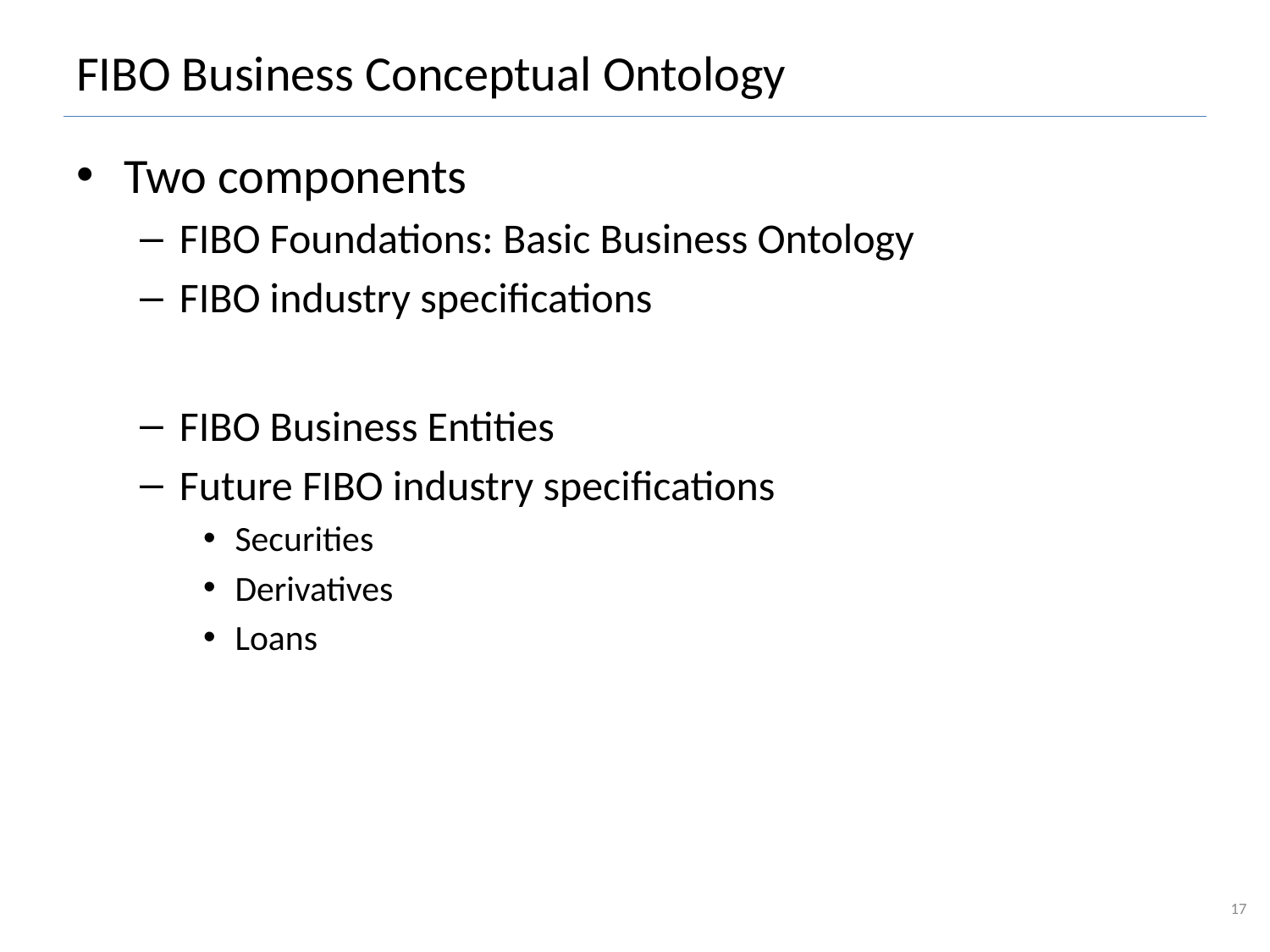

# FIBO Business Conceptual Ontology
Two components
FIBO Foundations: Basic Business Ontology
FIBO industry specifications

FIBO Business Entities
Future FIBO industry specifications
Securities
Derivatives
Loans
17